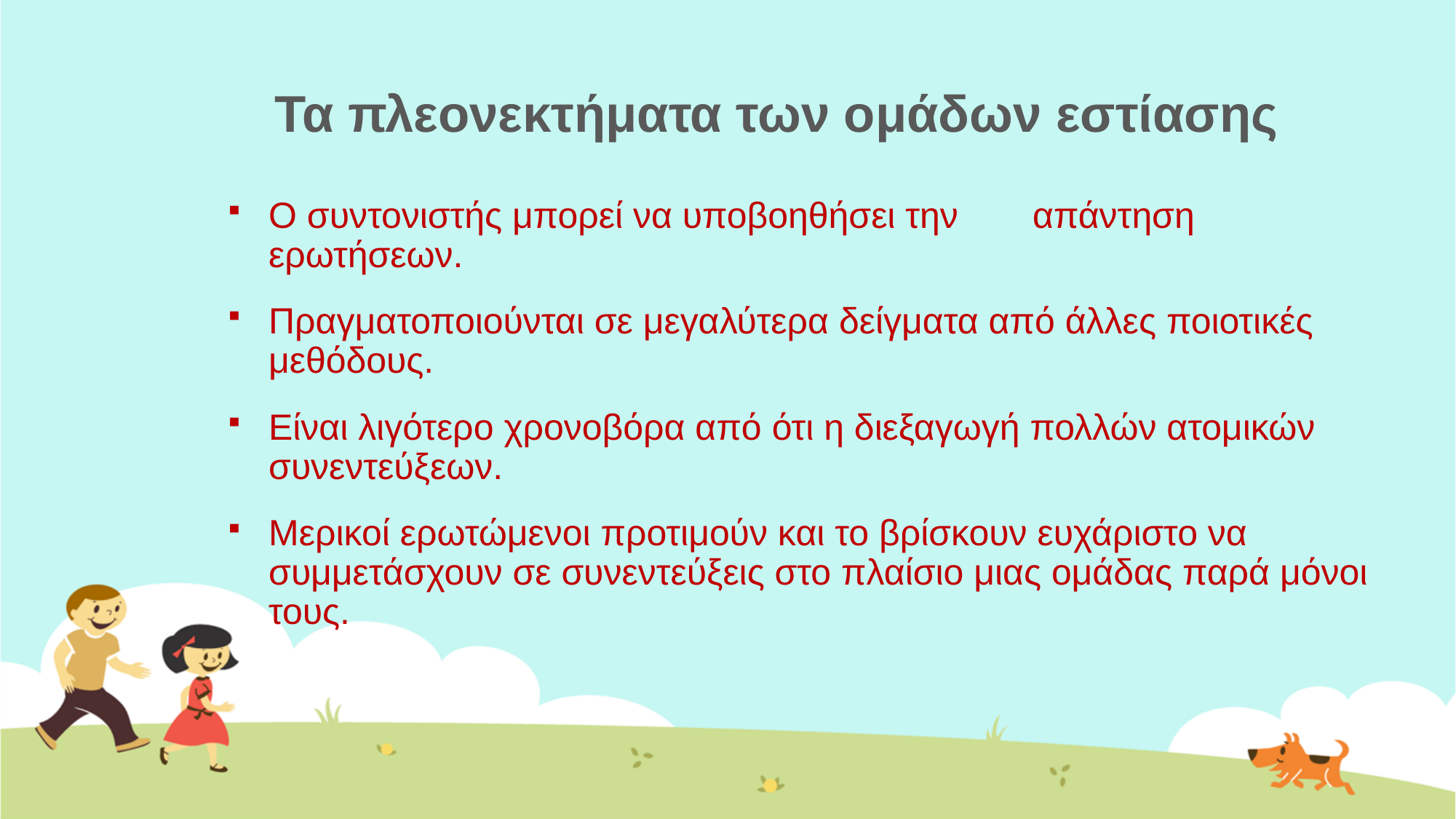

# Τα πλεονεκτήματα των ομάδων εστίασης
O συντονιστής μπορεί να υποβοηθήσει την 	απάντηση ερωτήσεων.
Πραγματοποιούνται σε μεγαλύτερα δείγματα από άλλες ποιοτικές μεθόδους.
Είναι λιγότερο χρονοβόρα από ότι η διεξαγωγή πολλών ατομικών συνεντεύξεων.
Μερικοί ερωτώμενοι προτιμούν και το βρίσκουν ευχάριστο να συμμετάσχουν σε συνεντεύξεις στο πλαίσιο μιας ομάδας παρά μόνοι τους.